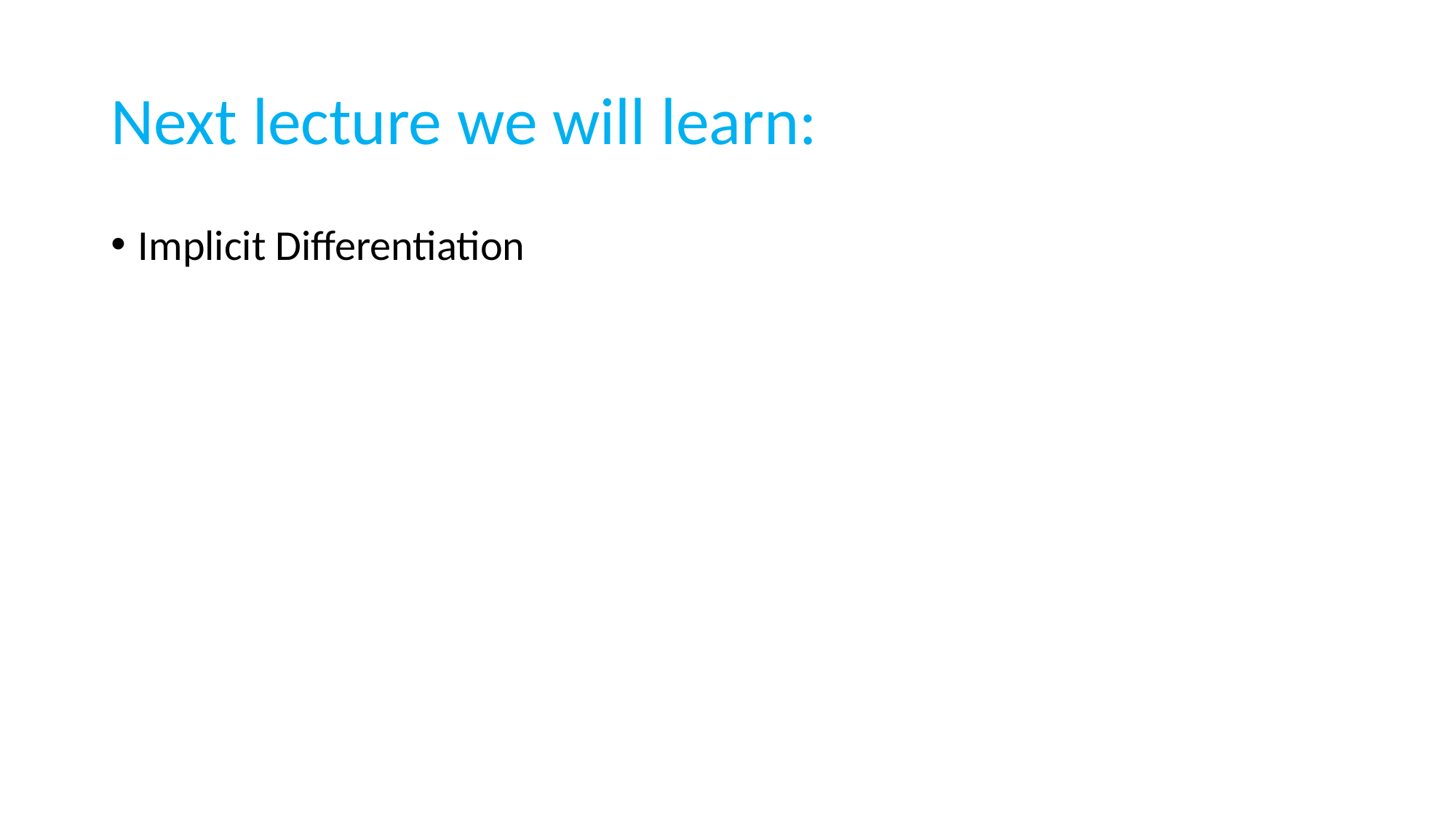

# Next lecture we will learn:
Implicit Differentiation